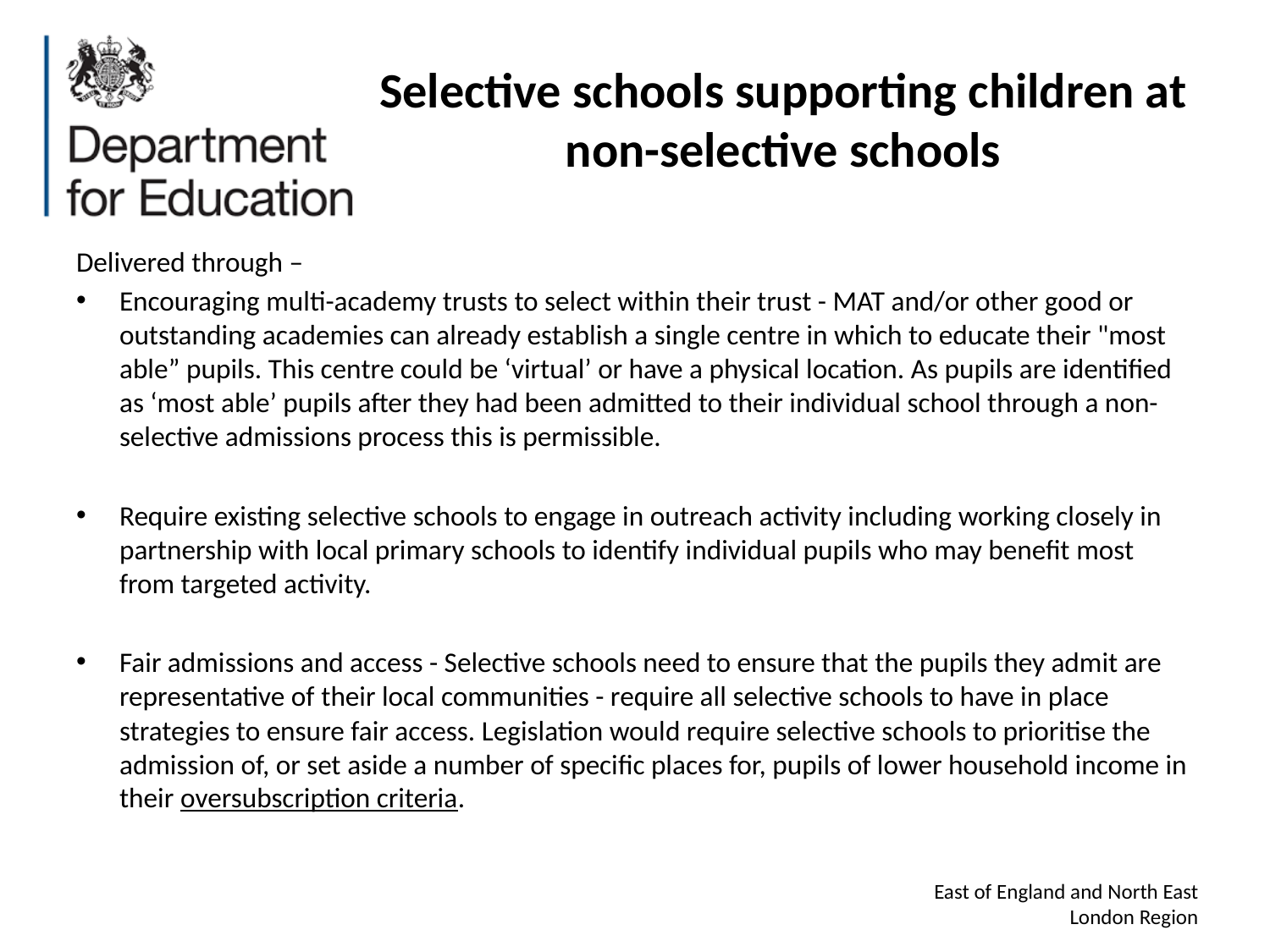

# Selective schools supporting children at non-selective schools

Delivered through –
Encouraging multi-academy trusts to select within their trust - MAT and/or other good or outstanding academies can already establish a single centre in which to educate their "most able” pupils. This centre could be ‘virtual’ or have a physical location. As pupils are identified as ‘most able’ pupils after they had been admitted to their individual school through a non-selective admissions process this is permissible.

Require existing selective schools to engage in outreach activity including working closely in partnership with local primary schools to identify individual pupils who may benefit most from targeted activity.

Fair admissions and access - Selective schools need to ensure that the pupils they admit are representative of their local communities - require all selective schools to have in place strategies to ensure fair access. Legislation would require selective schools to prioritise the admission of, or set aside a number of specific places for, pupils of lower household income in their oversubscription criteria.